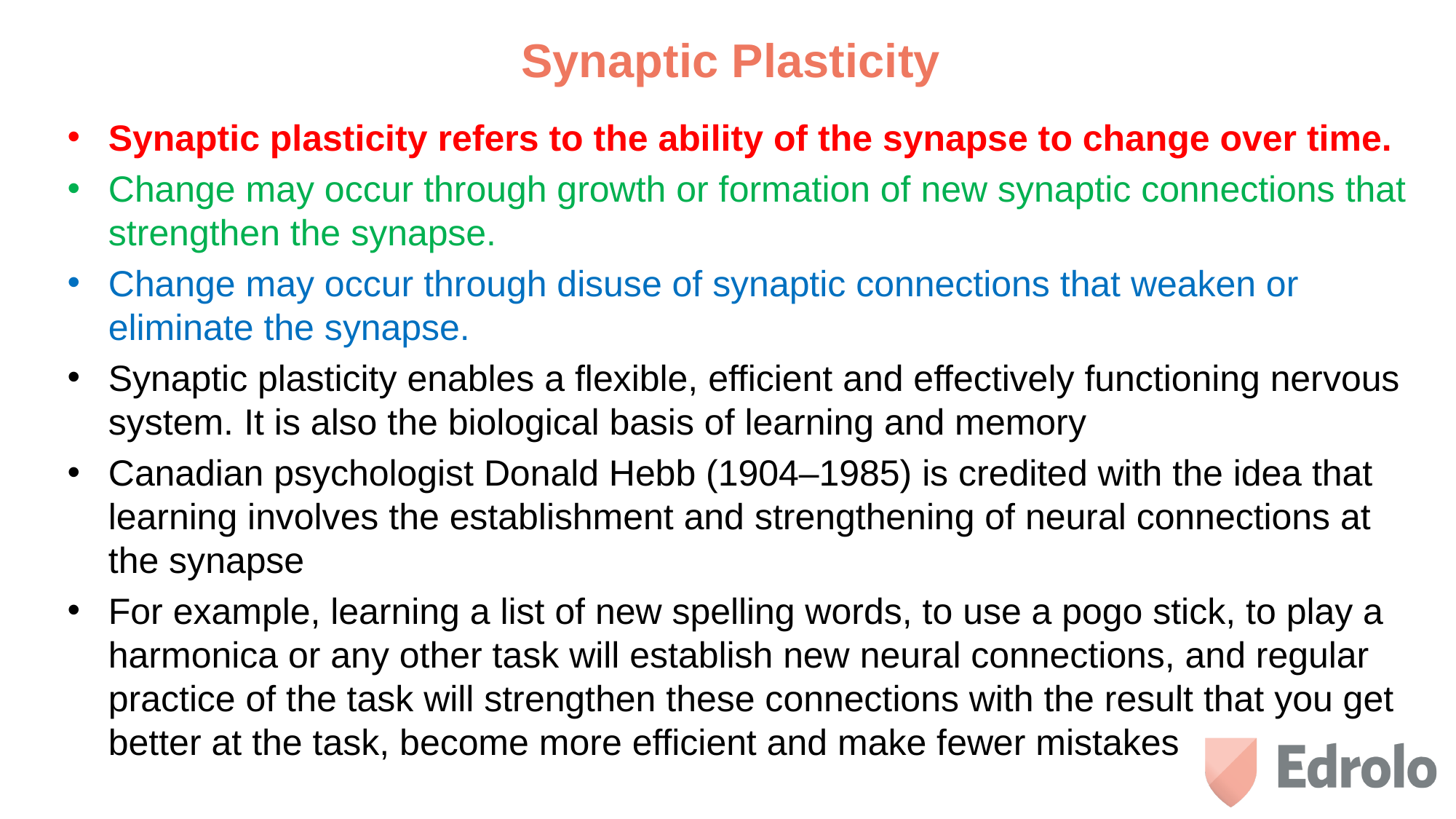

# Synaptic Plasticity
Synaptic plasticity refers to the ability of the synapse to change over time.
Change may occur through growth or formation of new synaptic connections that strengthen the synapse.
Change may occur through disuse of synaptic connections that weaken or eliminate the synapse.
Synaptic plasticity enables a flexible, efficient and effectively functioning nervous system. It is also the biological basis of learning and memory
Canadian psychologist Donald Hebb (1904–1985) is credited with the idea that learning involves the establishment and strengthening of neural connections at the synapse
For example, learning a list of new spelling words, to use a pogo stick, to play a harmonica or any other task will establish new neural connections, and regular practice of the task will strengthen these connections with the result that you get better at the task, become more efficient and make fewer mistakes